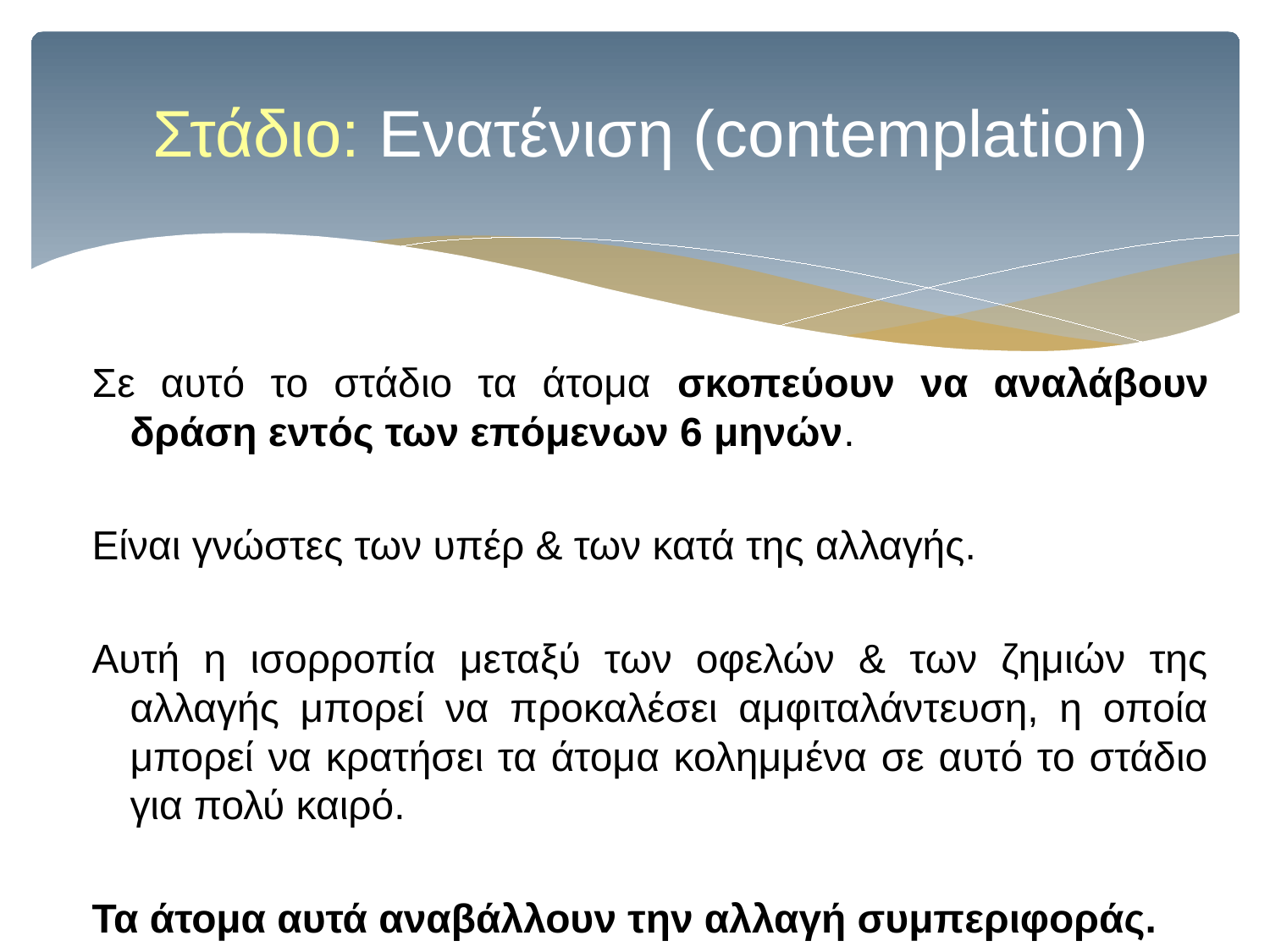

# Στάδιο: Ενατένιση (contemplation)
Σε αυτό το στάδιο τα άτομα σκοπεύουν να αναλάβουν δράση εντός των επόμενων 6 μηνών.

Είναι γνώστες των υπέρ & των κατά της αλλαγής.

Αυτή η ισορροπία μεταξύ των οφελών & των ζημιών της αλλαγής μπορεί να προκαλέσει αμφιταλάντευση, η οποία μπορεί να κρατήσει τα άτομα κολημμένα σε αυτό το στάδιο για πολύ καιρό.

Τα άτομα αυτά αναβάλλουν την αλλαγή συμπεριφοράς.